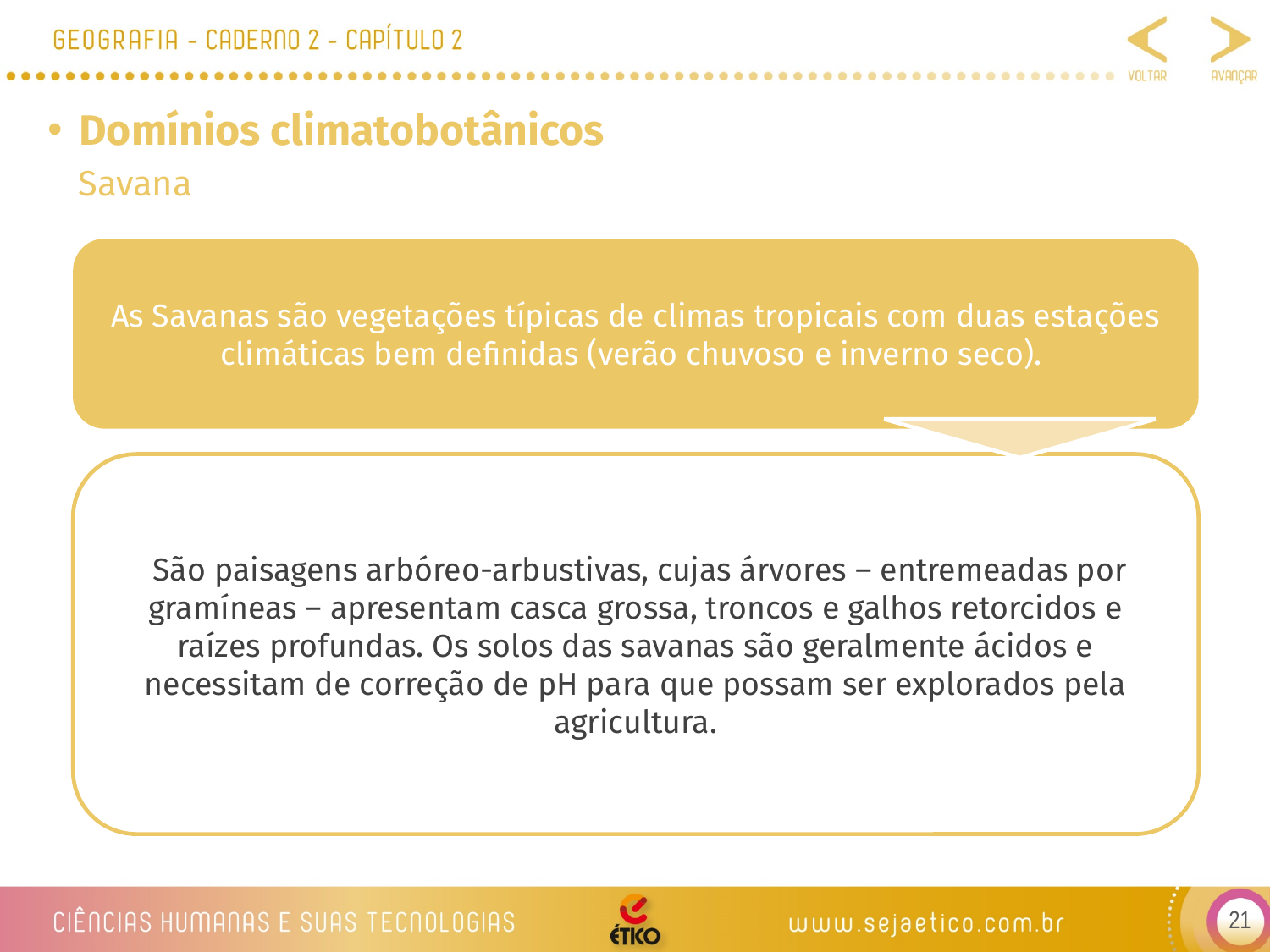

Domínios climatobotânicos

Savana
As Savanas são vegetações típicas de climas tropicais com duas estações climáticas bem definidas (verão chuvoso e inverno seco).

 São paisagens arbóreo-arbustivas, cujas árvores – entremeadas por gramíneas – apresentam casca grossa, troncos e galhos retorcidos e raízes profundas. Os solos das savanas são geralmente ácidos e necessitam de correção de pH para que possam ser explorados pela agricultura.